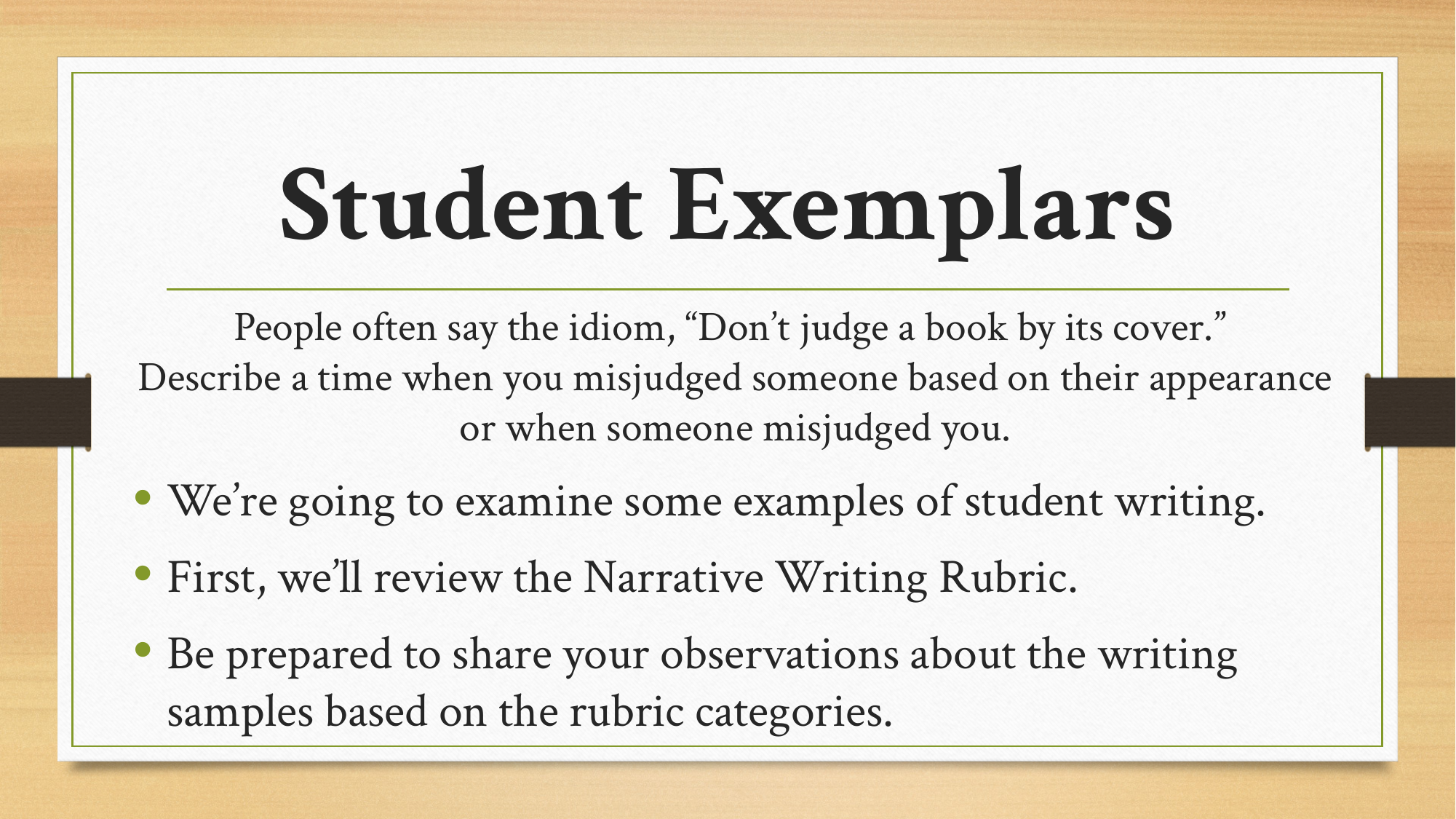

# Student Exemplars
People often say the idiom, “Don’t judge a book by its cover.”
Describe a time when you misjudged someone based on their appearance or when someone misjudged you.
We’re going to examine some examples of student writing.
First, we’ll review the Narrative Writing Rubric.
Be prepared to share your observations about the writing samples based on the rubric categories.